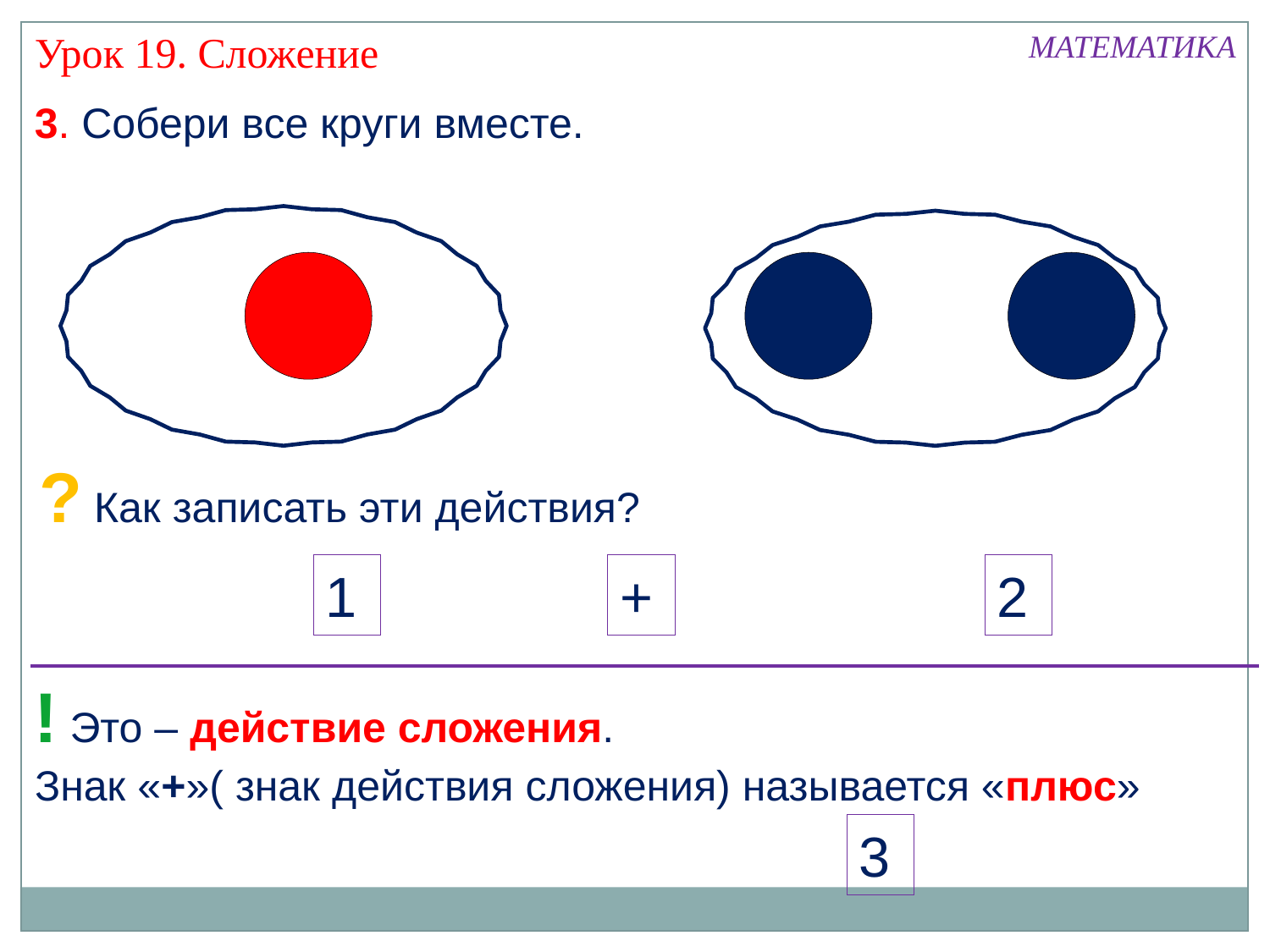

Урок 19. Сложение
МАТЕМАТИКА
3. Собери все круги вместе.

? Как записать эти действия?
1
+
2
! Это – действие сложения.
Знак «+»( знак действия сложения) называется «плюс»
3